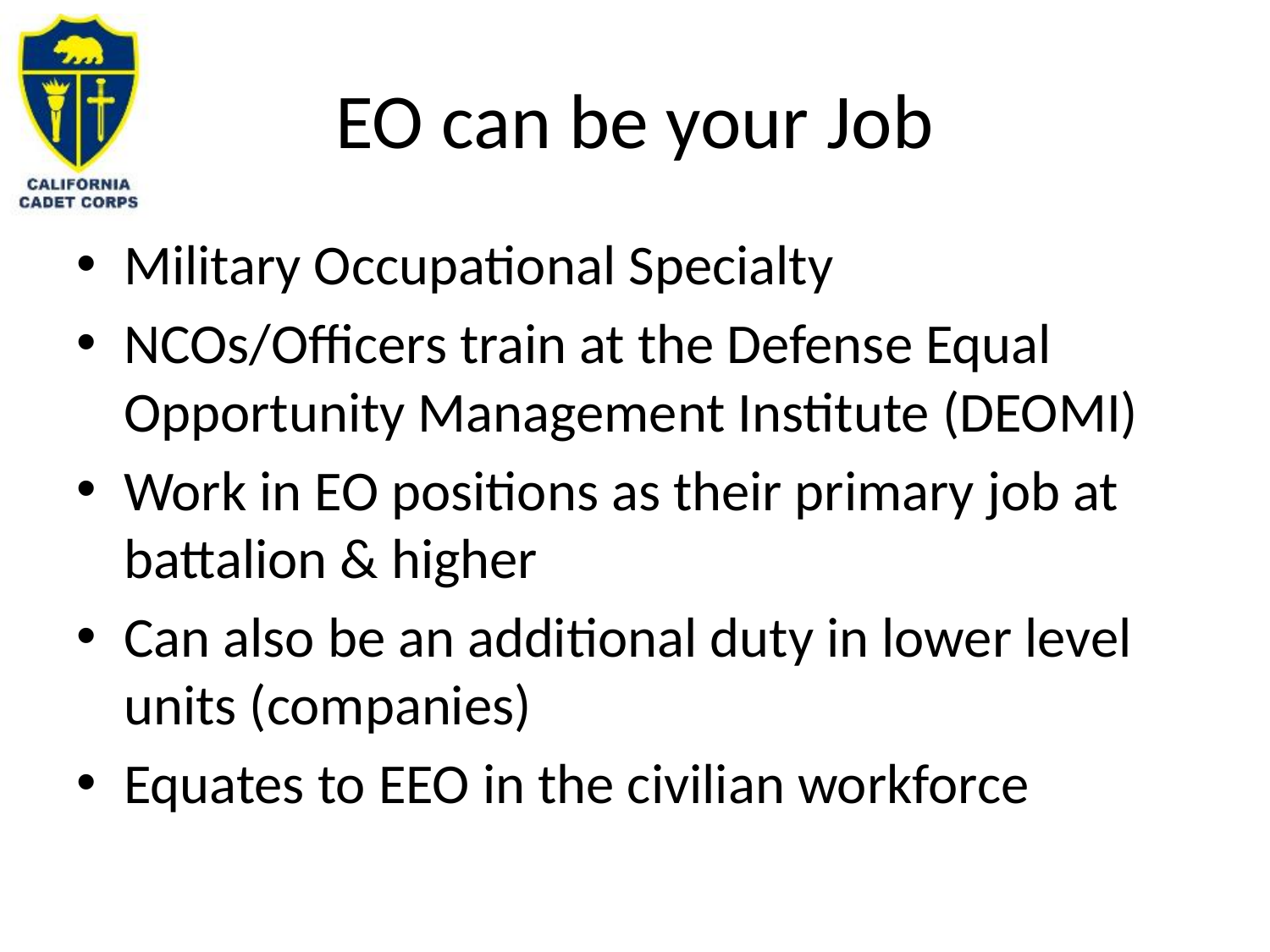

# EO can be your Job
Military Occupational Specialty
NCOs/Officers train at the Defense Equal Opportunity Management Institute (DEOMI)
Work in EO positions as their primary job at battalion & higher
Can also be an additional duty in lower level units (companies)
Equates to EEO in the civilian workforce